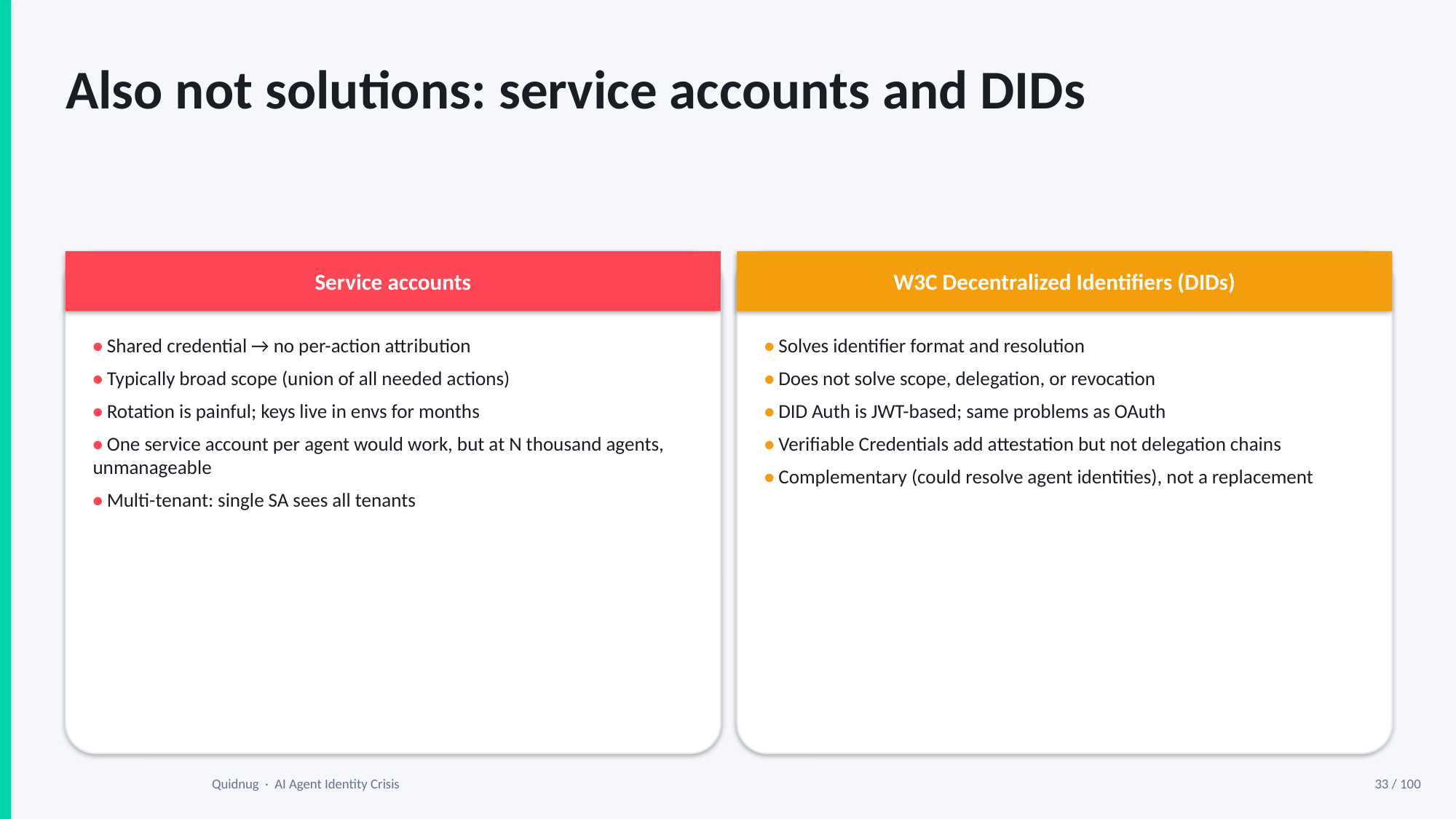

Also not solutions: service accounts and DIDs

Service accounts

W3C Decentralized Identifiers (DIDs)
• Shared credential → no per-action attribution
• Typically broad scope (union of all needed actions)
• Rotation is painful; keys live in envs for months
• One service account per agent would work, but at N thousand agents, unmanageable
• Multi-tenant: single SA sees all tenants
• Solves identifier format and resolution
• Does not solve scope, delegation, or revocation
• DID Auth is JWT-based; same problems as OAuth
• Verifiable Credentials add attestation but not delegation chains
• Complementary (could resolve agent identities), not a replacement
Quidnug  ·  AI Agent Identity Crisis
33 / 100